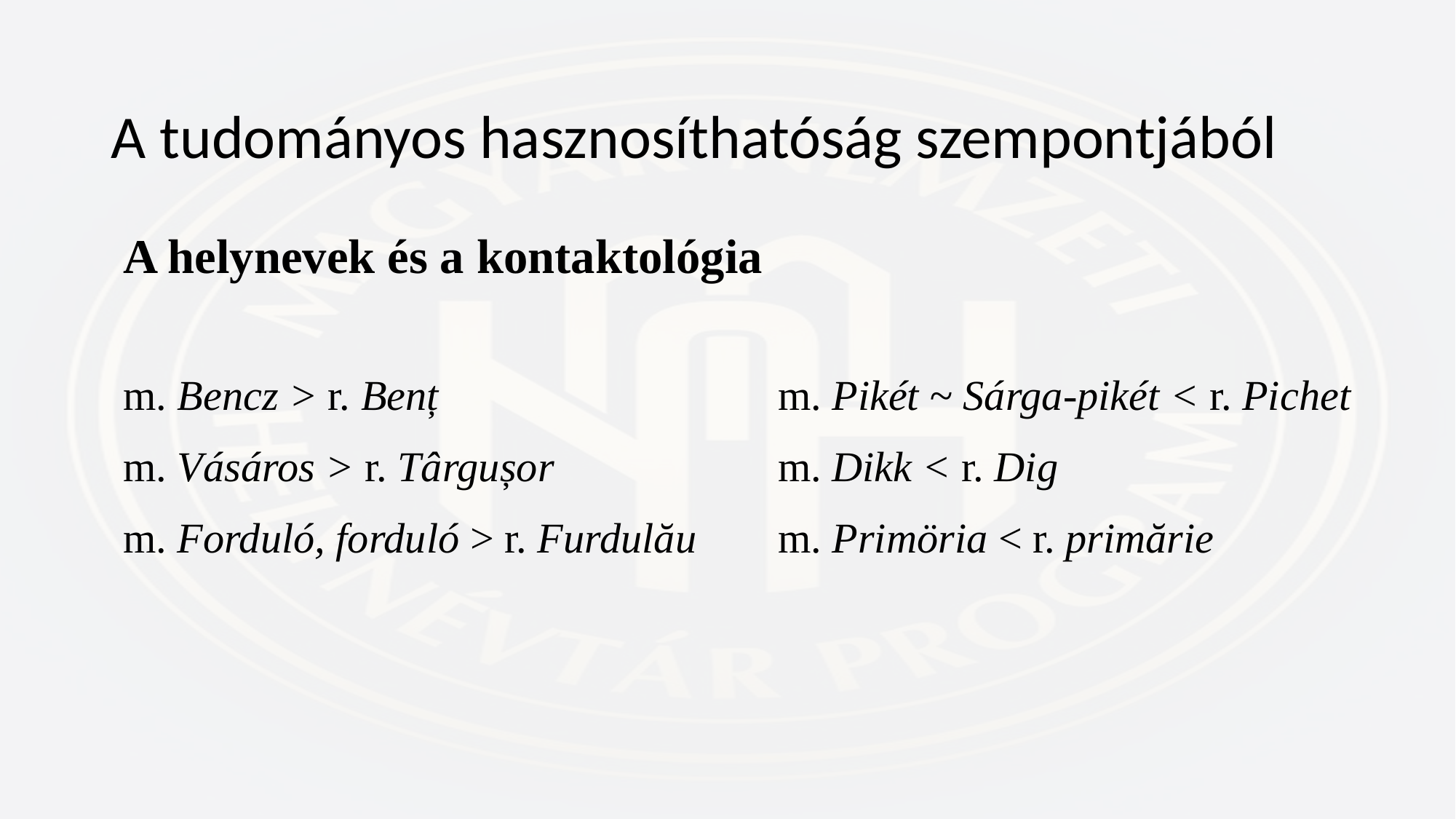

# A tudományos hasznosíthatóság szempontjából
A helynevek és a kontaktológia

m. Bencz > r. Benț				m. Pikét ~ Sárga-pikét < r. Pichet
m. Vásáros > r. Târgușor			m. Dikk < r. Dig
m. Forduló, forduló > r. Furdulău	m. Primöria < r. primărie